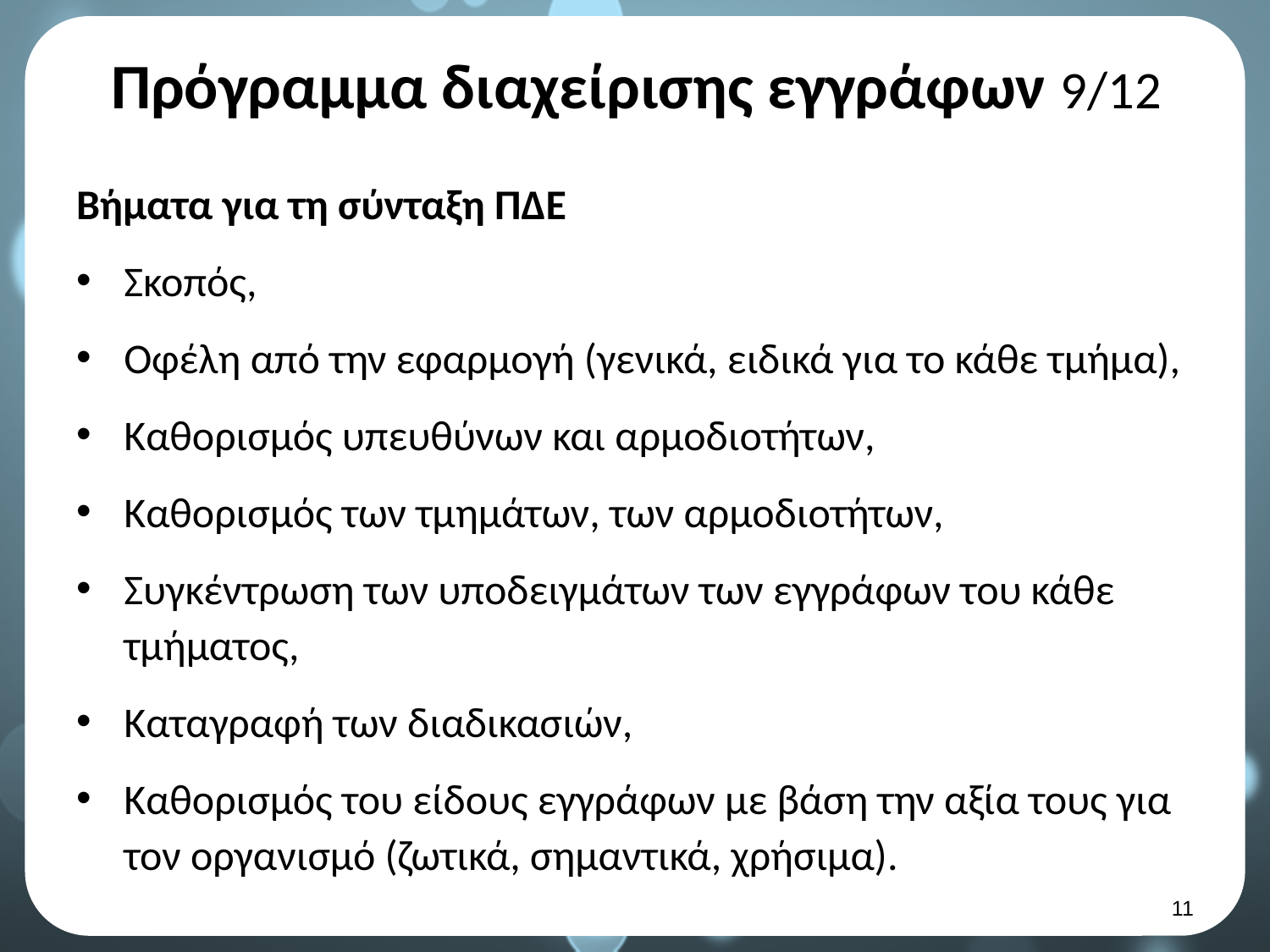

# Πρόγραμμα διαχείρισης εγγράφων 9/12
Βήματα για τη σύνταξη ΠΔΕ
Σκοπός,
Οφέλη από την εφαρμογή (γενικά, ειδικά για το κάθε τμήμα),
Καθορισμός υπευθύνων και αρμοδιοτήτων,
Καθορισμός των τμημάτων, των αρμοδιοτήτων,
Συγκέντρωση των υποδειγμάτων των εγγράφων του κάθε τμήματος,
Καταγραφή των διαδικασιών,
Καθορισμός του είδους εγγράφων με βάση την αξία τους για τον οργανισμό (ζωτικά, σημαντικά, χρήσιμα).
11